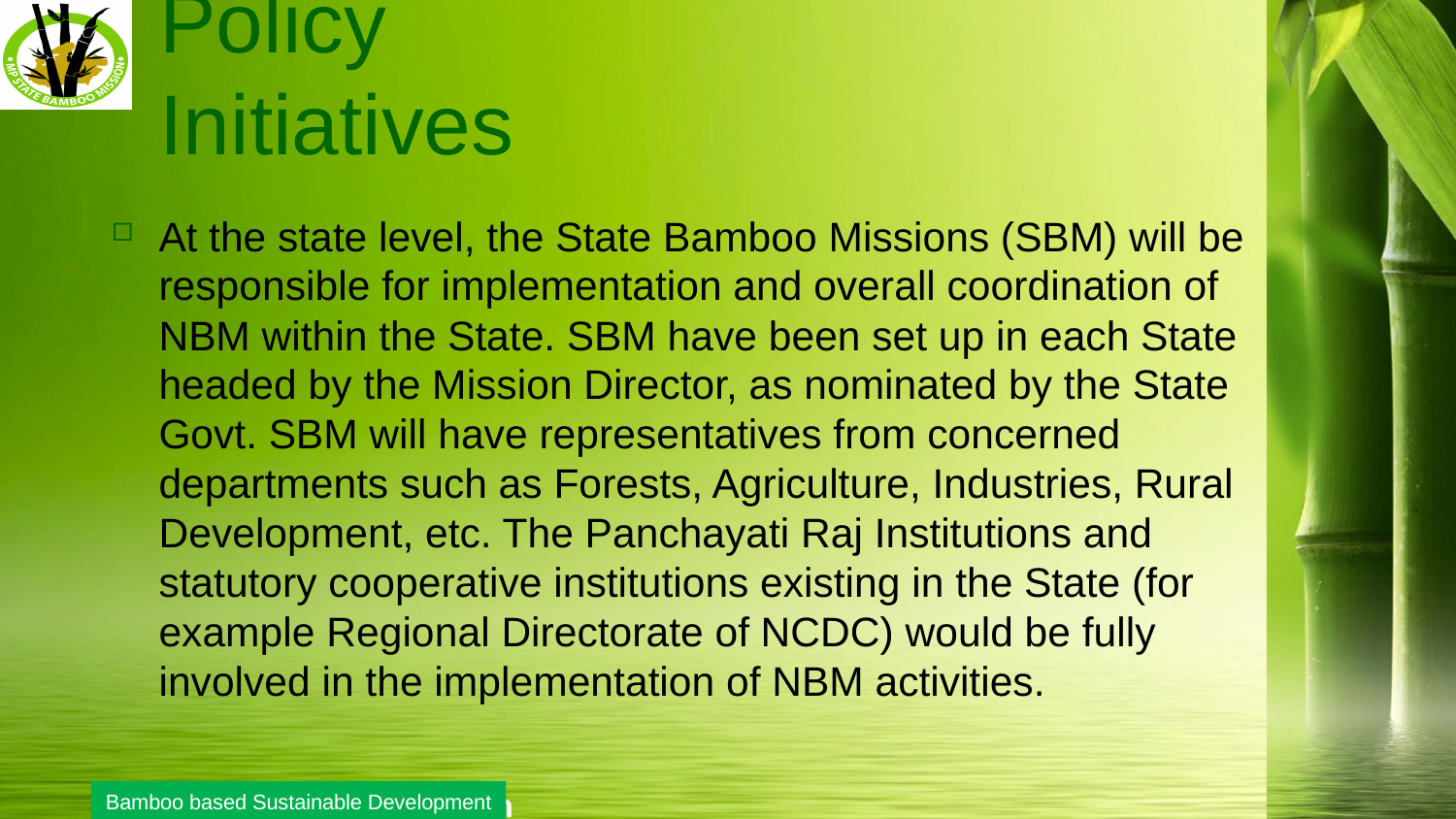

# Policy Initiatives
At the state level, the State Bamboo Missions (SBM) will be responsible for implementation and overall coordination of NBM within the State. SBM have been set up in each State headed by the Mission Director, as nominated by the State Govt. SBM will have representatives from concerned departments such as Forests, Agriculture, Industries, Rural Development, etc. The Panchayati Raj Institutions and statutory cooperative institutions existing in the State (for example Regional Directorate of NCDC) would be fully involved in the implementation of NBM activities.
Bamboo based Sustainable Development